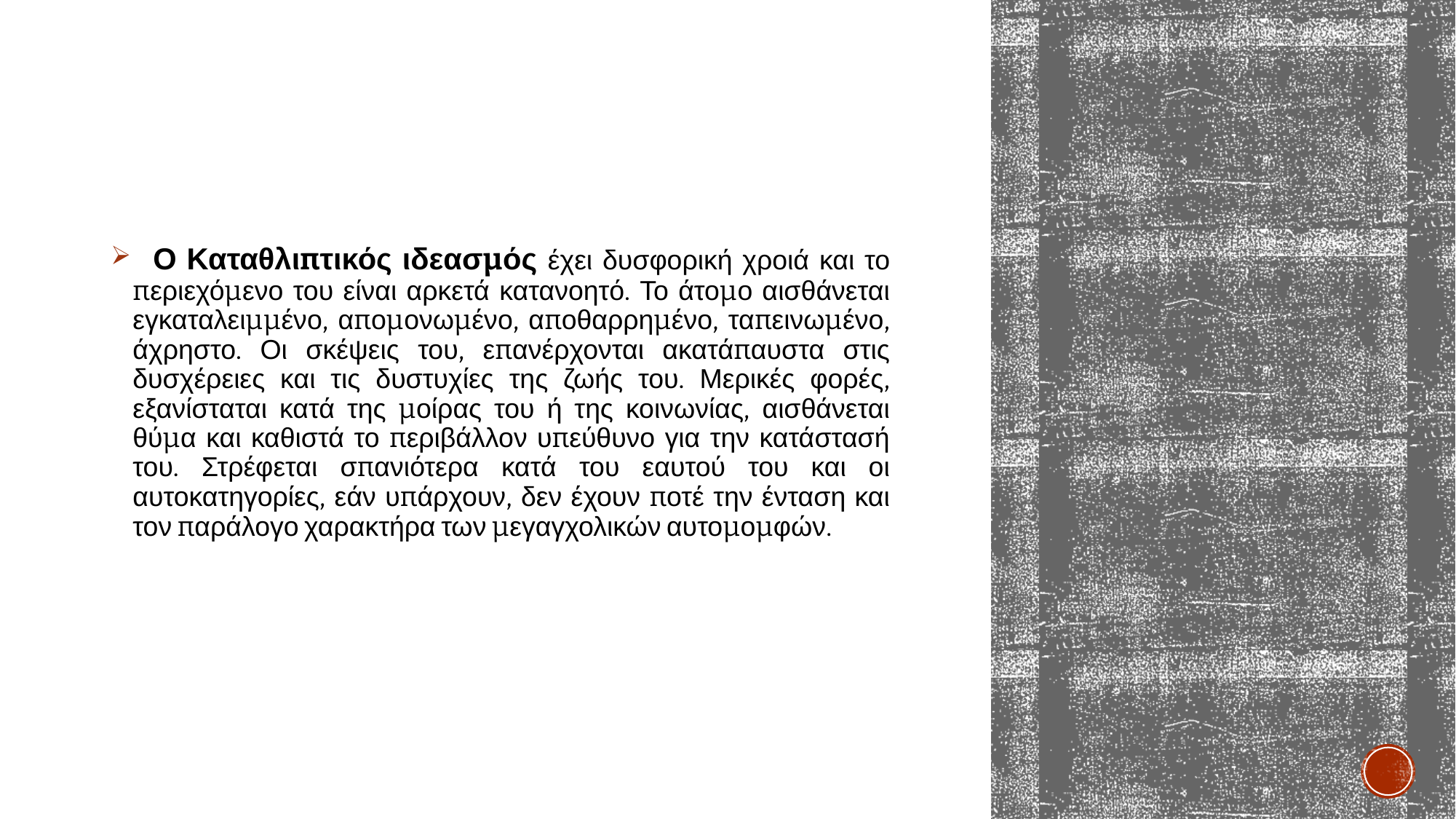

Ο Καταθλιπτικός ιδεασμός έχει δυσφορική χροιά και το περιεχόμενο του είναι αρκετά κατανοητό. Το άτομο αισθάνεται εγκαταλειμμένο, απομονωμένο, αποθαρρημένο, ταπεινωμένο, άχρηστο. Οι σκέψεις του, επανέρχονται ακατάπαυστα στις δυσχέρειες και τις δυστυχίες της ζωής του. Μερικές φορές, εξανίσταται κατά της μοίρας του ή της κοινωνίας, αισθάνεται θύμα και καθιστά το περιβάλλον υπεύθυνο για την κατάστασή του. Στρέφεται σπανιότερα κατά του εαυτού του και οι αυτοκατηγορίες, εάν υπάρχουν, δεν έχουν ποτέ την ένταση και τον παράλογο χαρακτήρα των μεγαγχολικών αυτομομφών.

#